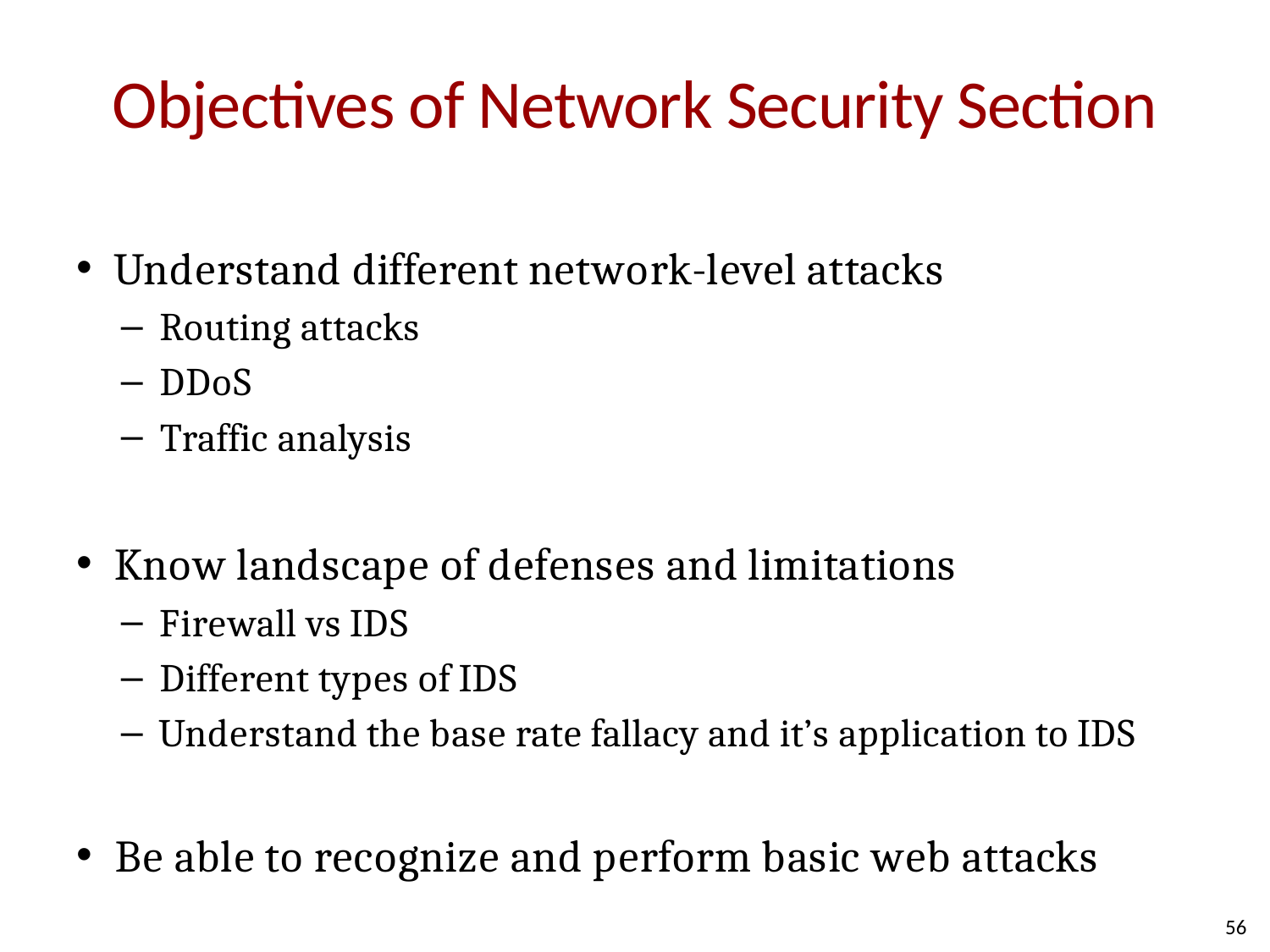

# Objectives of Network Security Section

Understand different network-level attacks
Routing attacks
DDoS
Traffic analysis

Know landscape of defenses and limitations
Firewall vs IDS
Different types of IDS
Understand the base rate fallacy and it’s application to IDS

Be able to recognize and perform basic web attacks

56